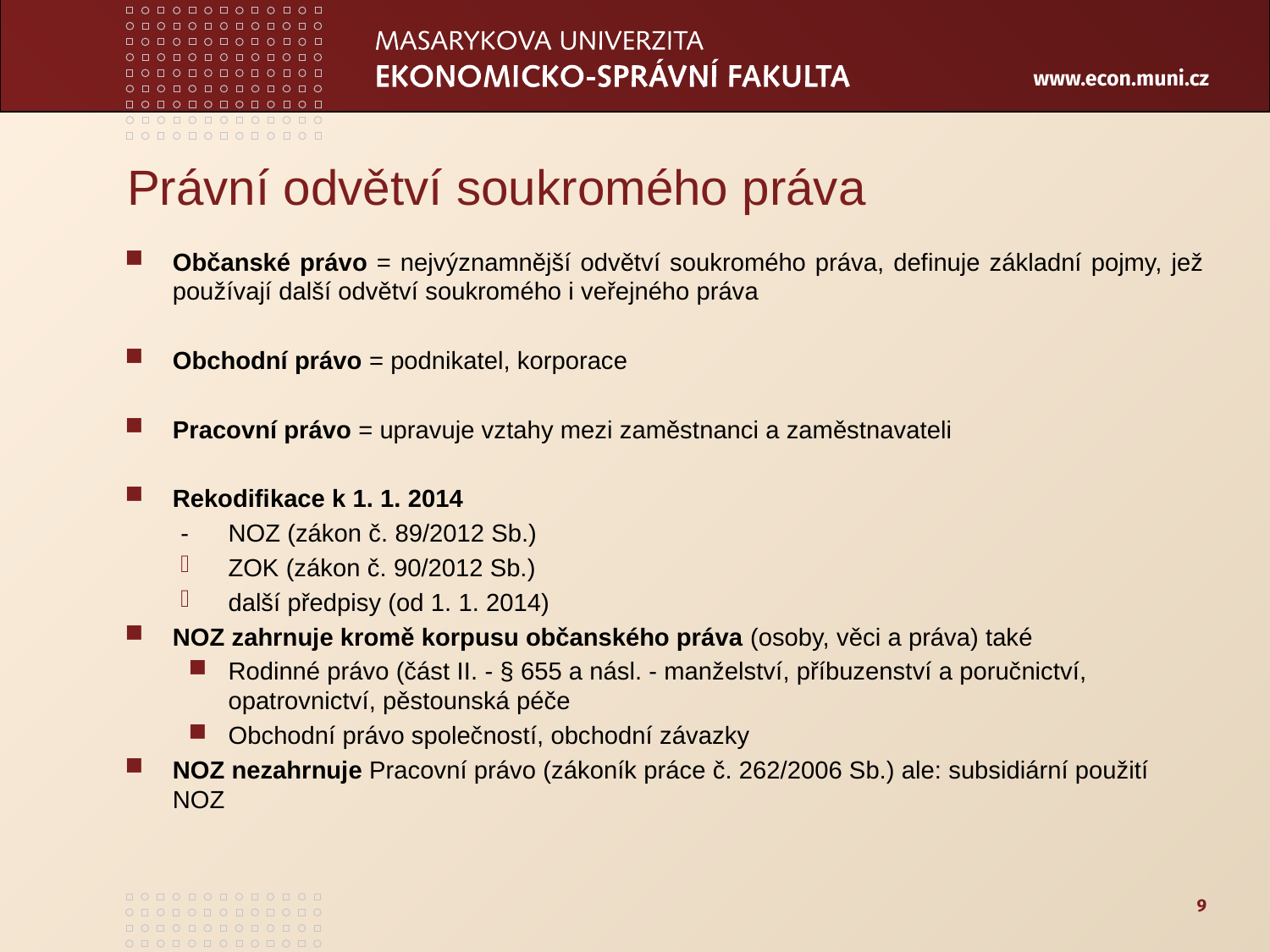

# Právní odvětví soukromého práva
Občanské právo = nejvýznamnější odvětví soukromého práva, definuje základní pojmy, jež používají další odvětví soukromého i veřejného práva

Obchodní právo = podnikatel, korporace

Pracovní právo = upravuje vztahy mezi zaměstnanci a zaměstnavateli

Rekodifikace k 1. 1. 2014
- 	NOZ (zákon č. 89/2012 Sb.)
ZOK (zákon č. 90/2012 Sb.)
další předpisy (od 1. 1. 2014)
NOZ zahrnuje kromě korpusu občanského práva (osoby, věci a práva) také
Rodinné právo (část II. - § 655 a násl. - manželství, příbuzenství a poručnictví, opatrovnictví, pěstounská péče
Obchodní právo společností, obchodní závazky
NOZ nezahrnuje Pracovní právo (zákoník práce č. 262/2006 Sb.) ale: subsidiární použití NOZ

9